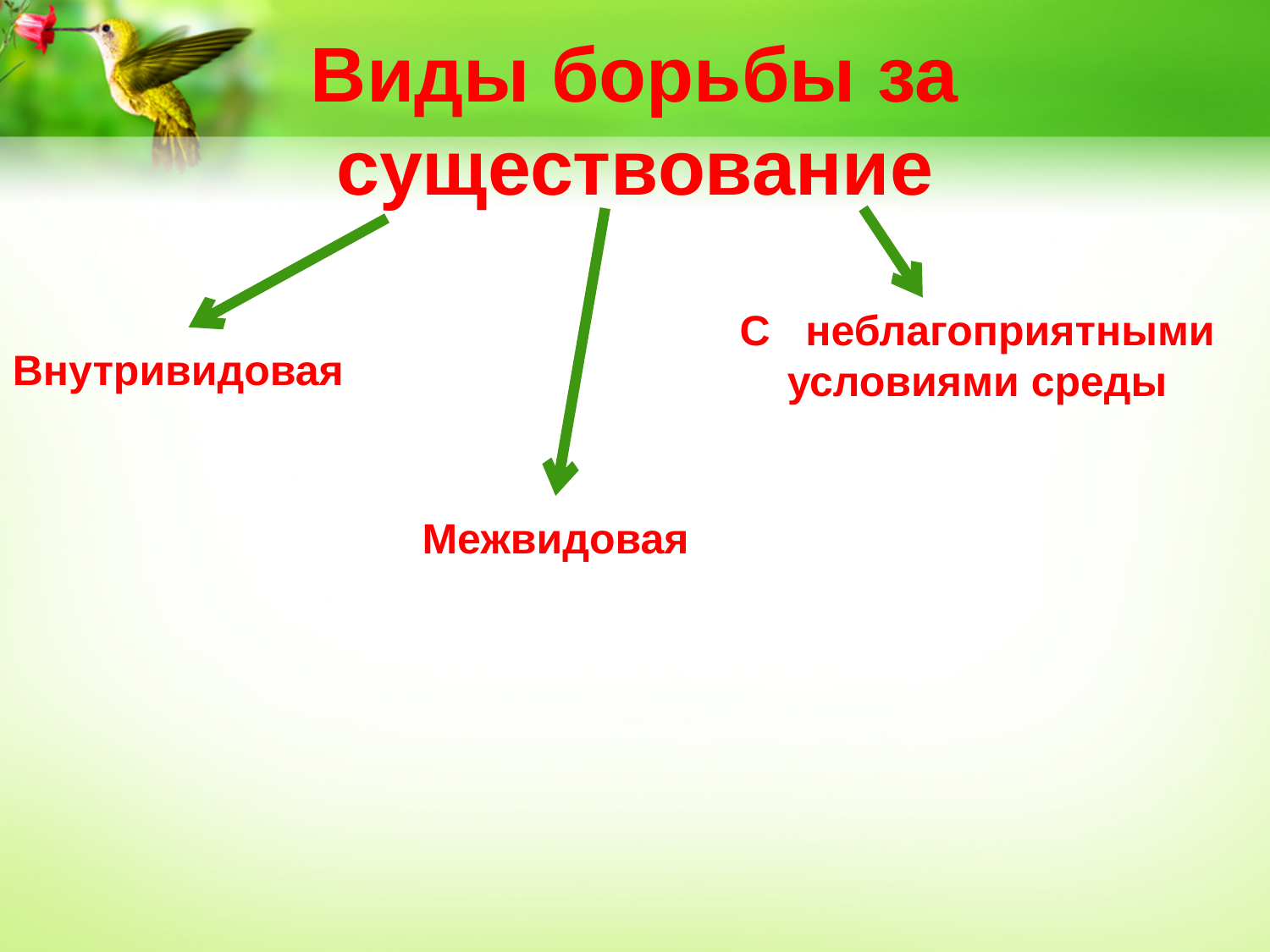

# Виды борьбы за существование
С   неблагоприятными условиями среды
Внутривидовая
Межвидовая